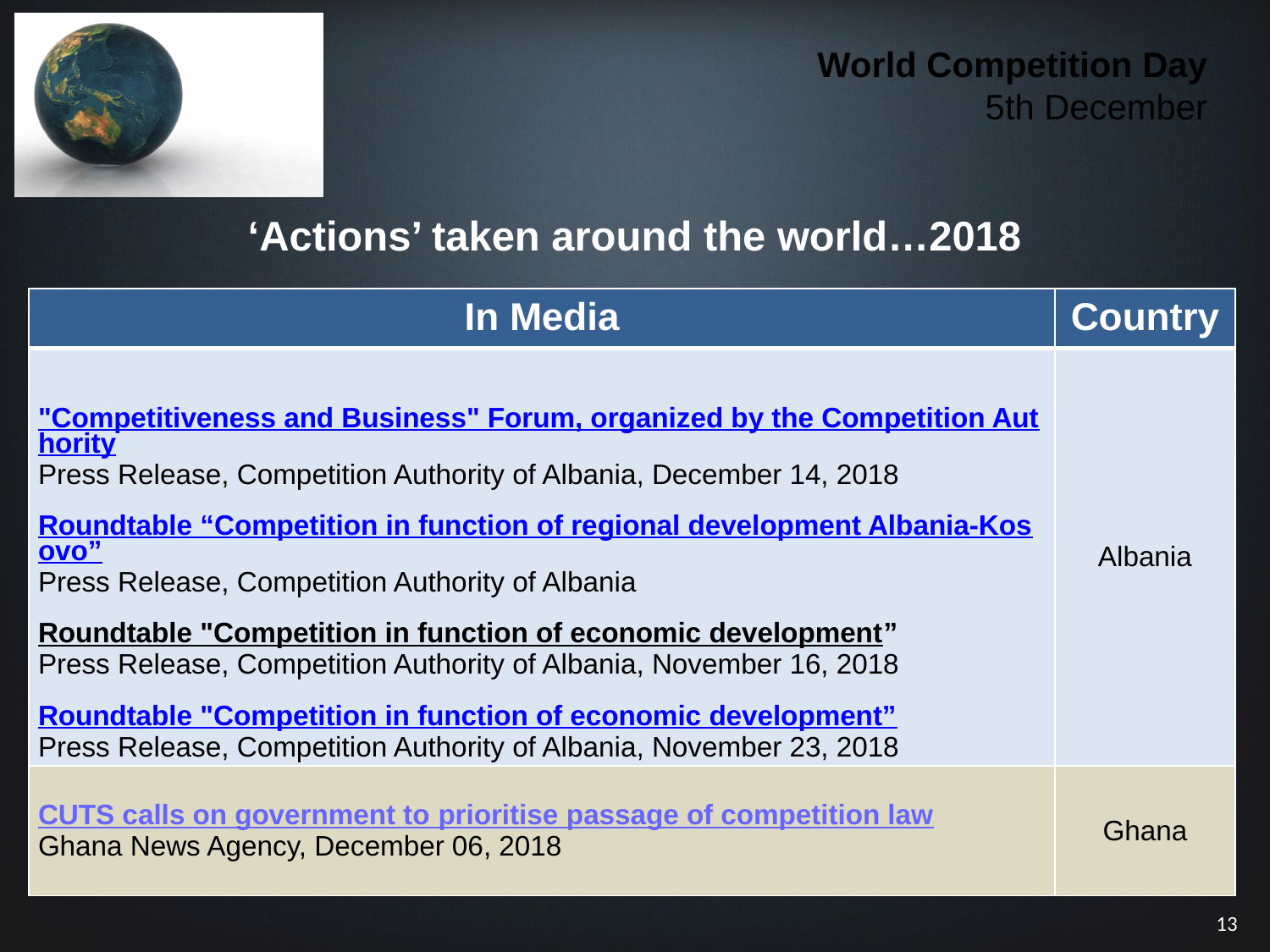

‘Actions’ taken around the world…2018
| In Media | Country |
| --- | --- |
| "Competitiveness and Business" Forum, organized by the Competition Authority Press Release, Competition Authority of Albania, December 14, 2018 Roundtable “Competition in function of regional development Albania-Kosovo” Press Release, Competition Authority of Albania Roundtable "Competition in function of economic development” Press Release, Competition Authority of Albania, November 16, 2018 Roundtable "Competition in function of economic development” Press Release, Competition Authority of Albania, November 23, 2018 | Albania |
| CUTS calls on government to prioritise passage of competition law Ghana News Agency, December 06, 2018 | Ghana |
13